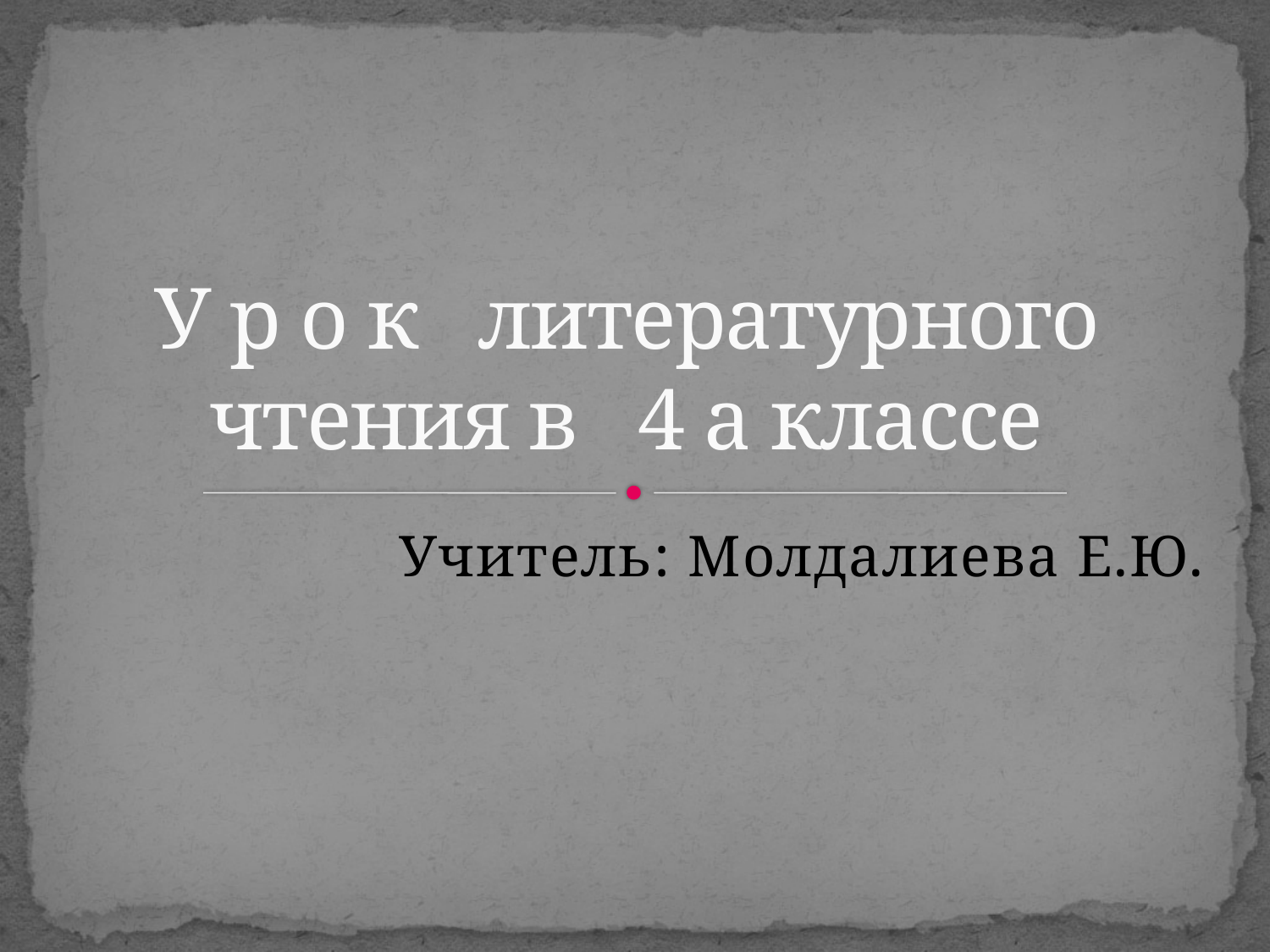

# У р о к   литературного чтения в   4 а классе
Учитель: Молдалиева Е.Ю.